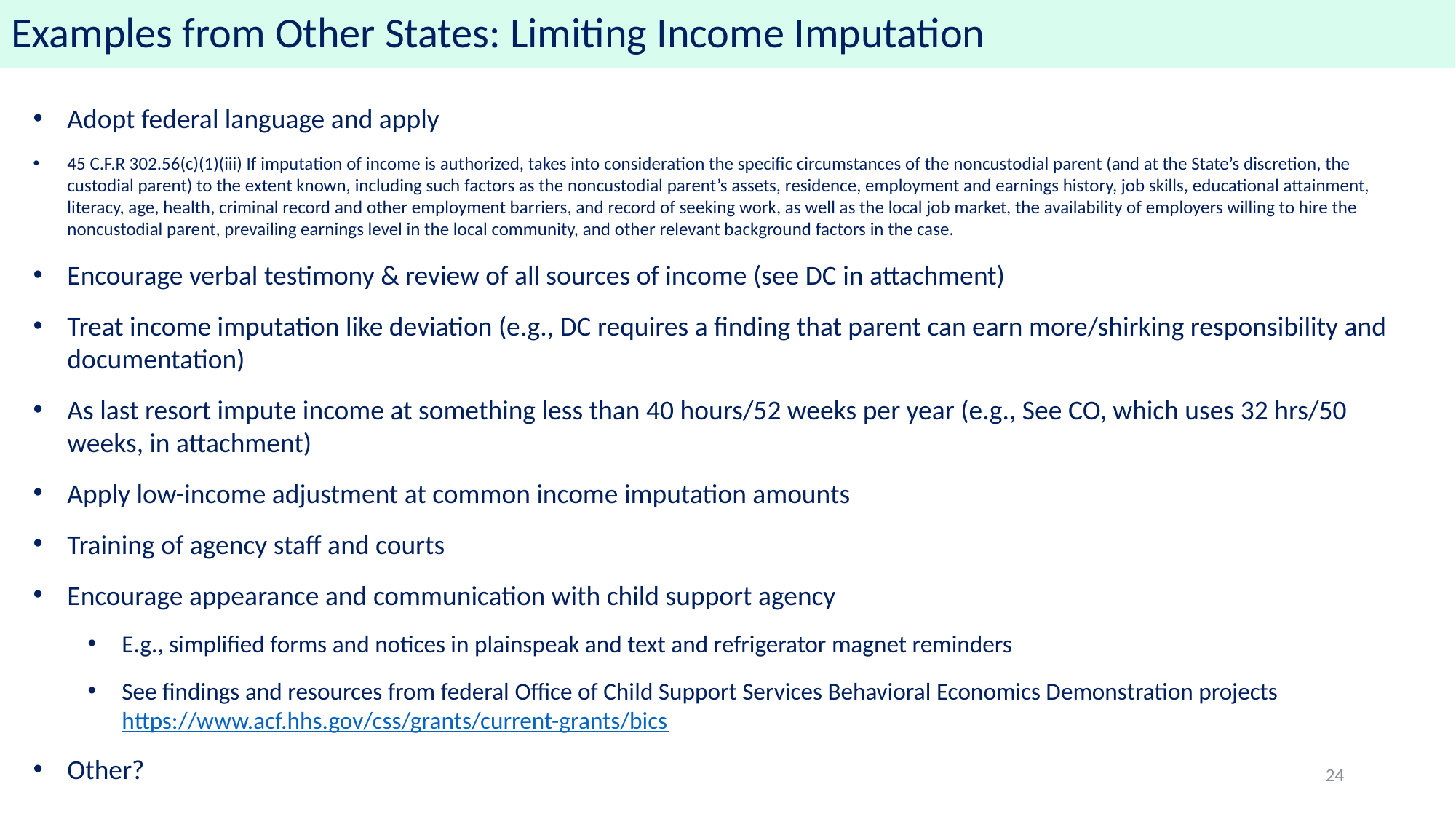

Examples from Other States: Limiting Income Imputation
Adopt federal language and apply
45 C.F.R 302.56(c)(1)(iii) If imputation of income is authorized, takes into consideration the specific circumstances of the noncustodial parent (and at the State’s discretion, the custodial parent) to the extent known, including such factors as the noncustodial parent’s assets, residence, employment and earnings history, job skills, educational attainment, literacy, age, health, criminal record and other employment barriers, and record of seeking work, as well as the local job market, the availability of employers willing to hire the noncustodial parent, prevailing earnings level in the local community, and other relevant background factors in the case.
Encourage verbal testimony & review of all sources of income (see DC in attachment)
Treat income imputation like deviation (e.g., DC requires a finding that parent can earn more/shirking responsibility and documentation)
As last resort impute income at something less than 40 hours/52 weeks per year (e.g., See CO, which uses 32 hrs/50 weeks, in attachment)
Apply low-income adjustment at common income imputation amounts
Training of agency staff and courts
Encourage appearance and communication with child support agency
E.g., simplified forms and notices in plainspeak and text and refrigerator magnet reminders
See findings and resources from federal Office of Child Support Services Behavioral Economics Demonstration projects  https://www.acf.hhs.gov/css/grants/current-grants/bics
Other?

24